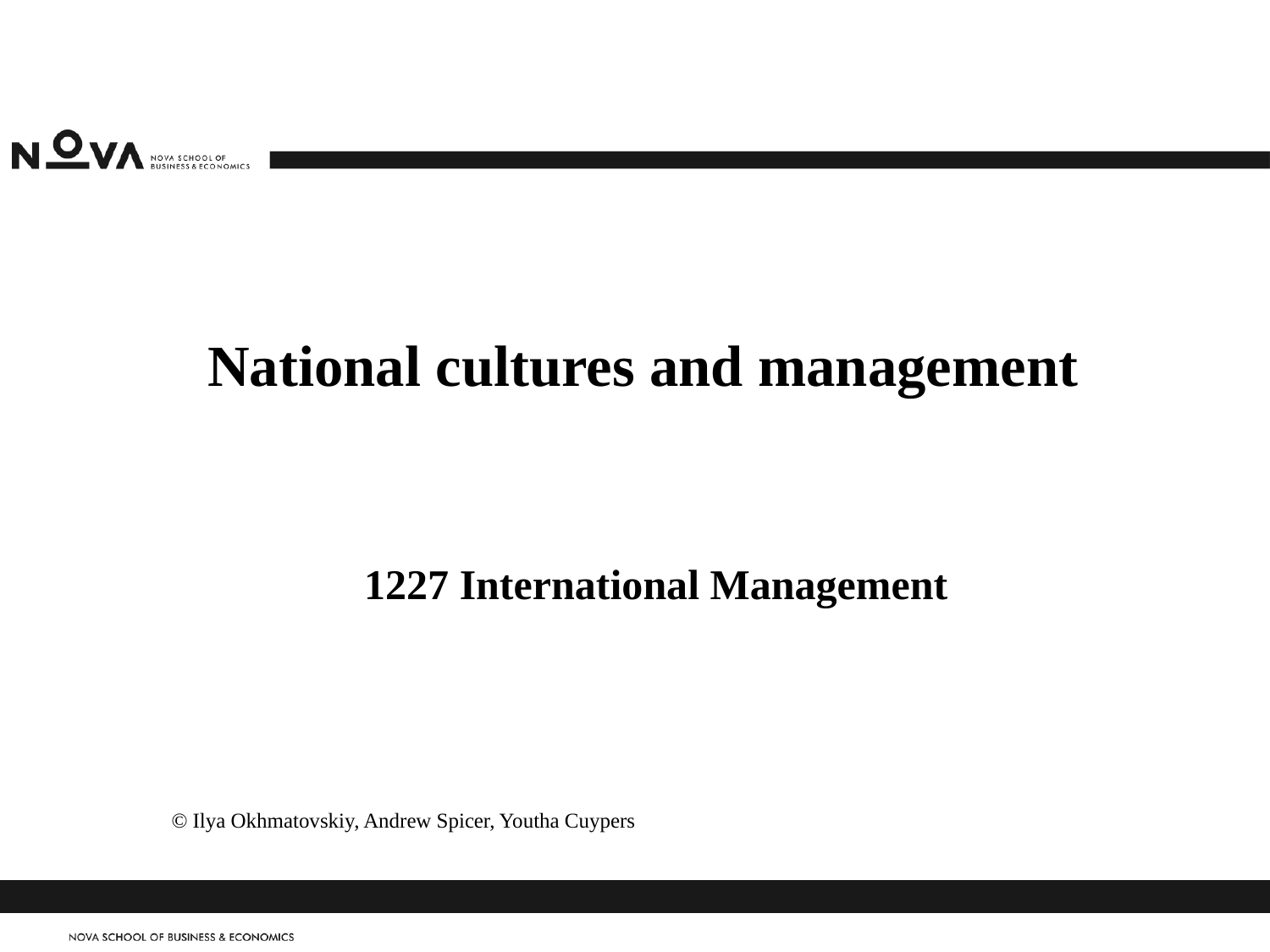

National cultures and management
# 1227 International Management

© Ilya Okhmatovskiy, Andrew Spicer, Youtha Cuypers